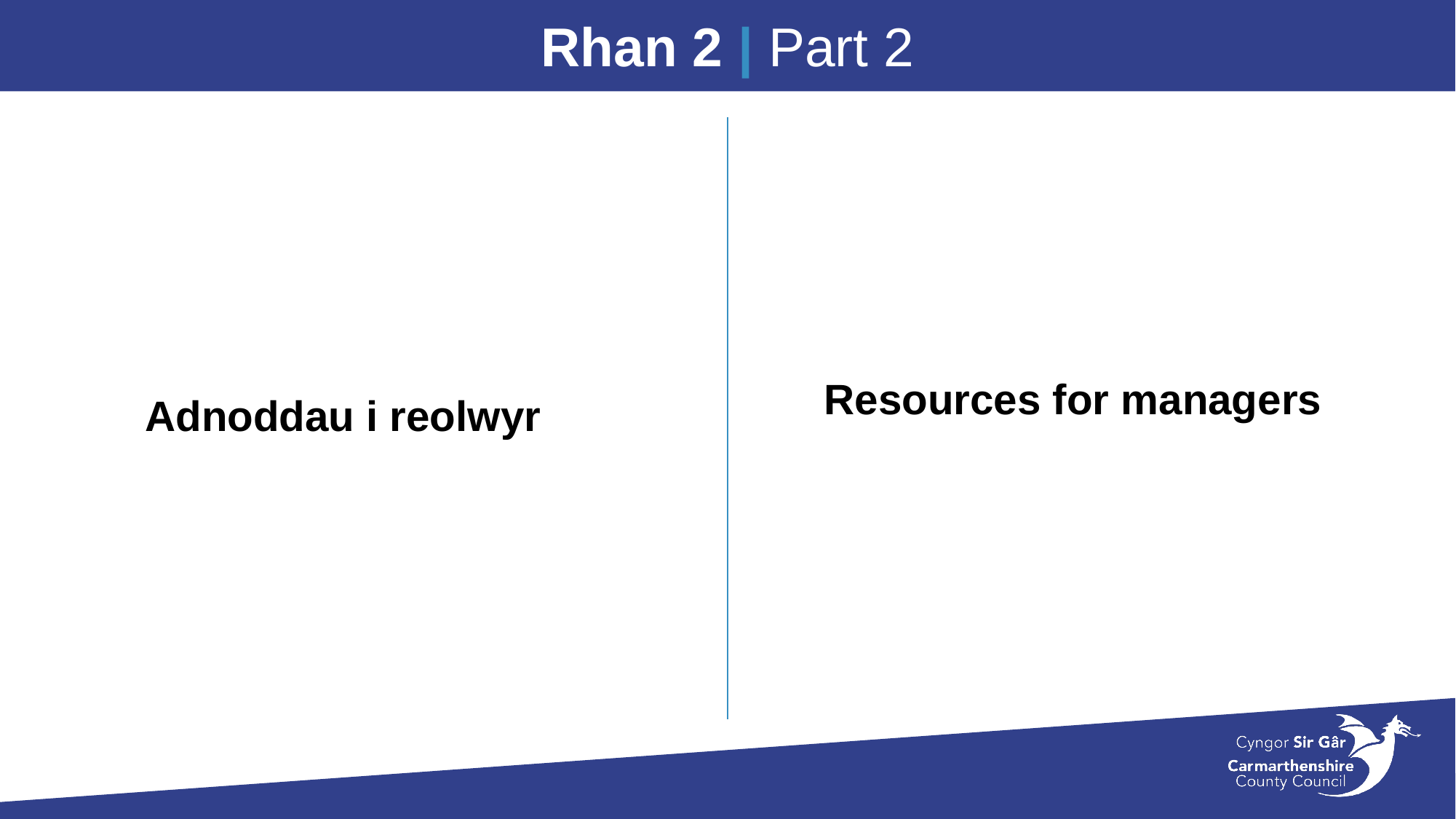

Rhan 2 | Part 2
Resources for managers

Adnoddau i reolwyr